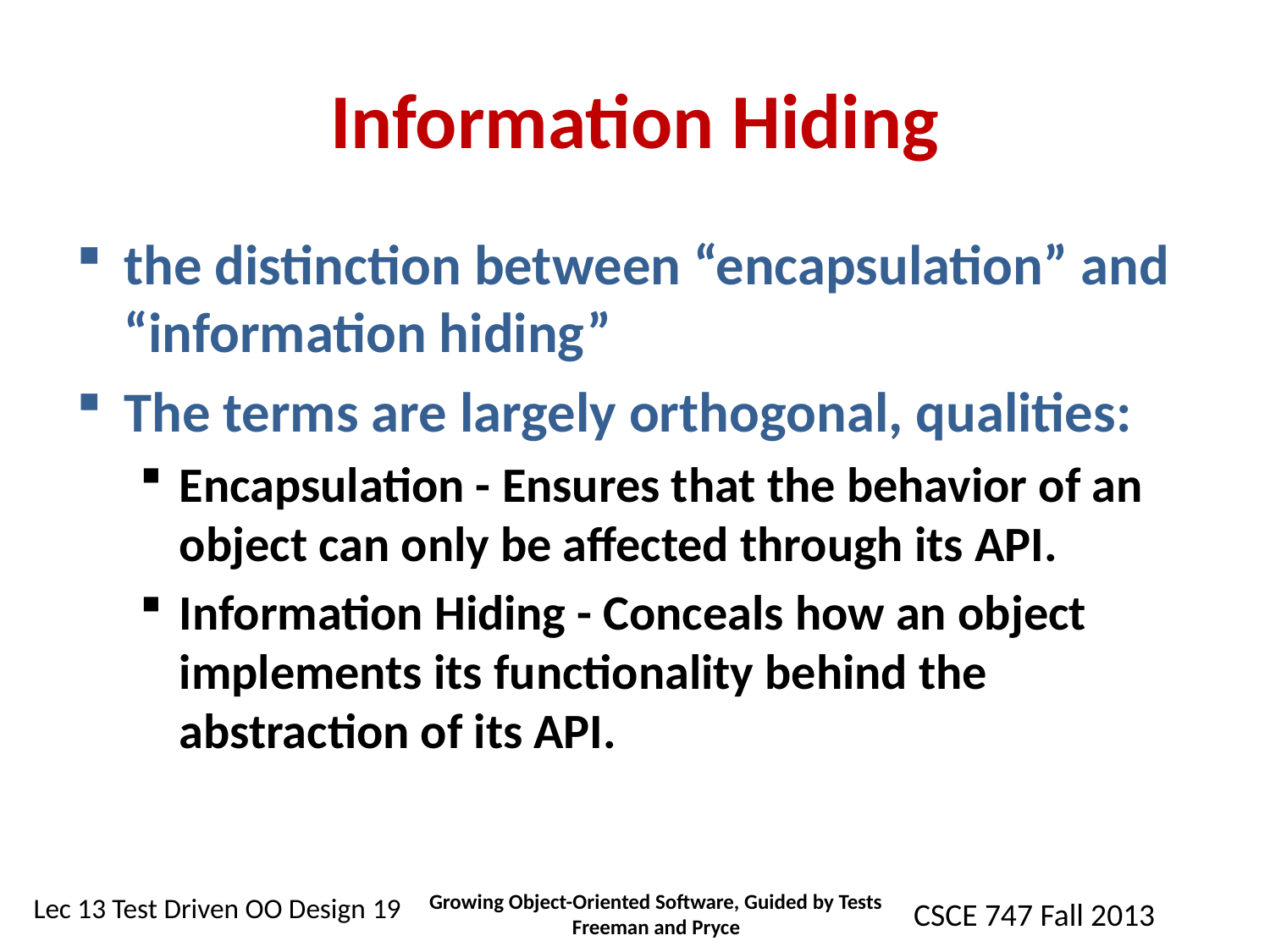

# Information Hiding
the distinction between “encapsulation” and “information hiding”
The terms are largely orthogonal, qualities:
Encapsulation - Ensures that the behavior of an object can only be affected through its API.
Information Hiding - Conceals how an object implements its functionality behind the abstraction of its API.

Growing Object-Oriented Software, Guided by Tests Freeman and Pryce